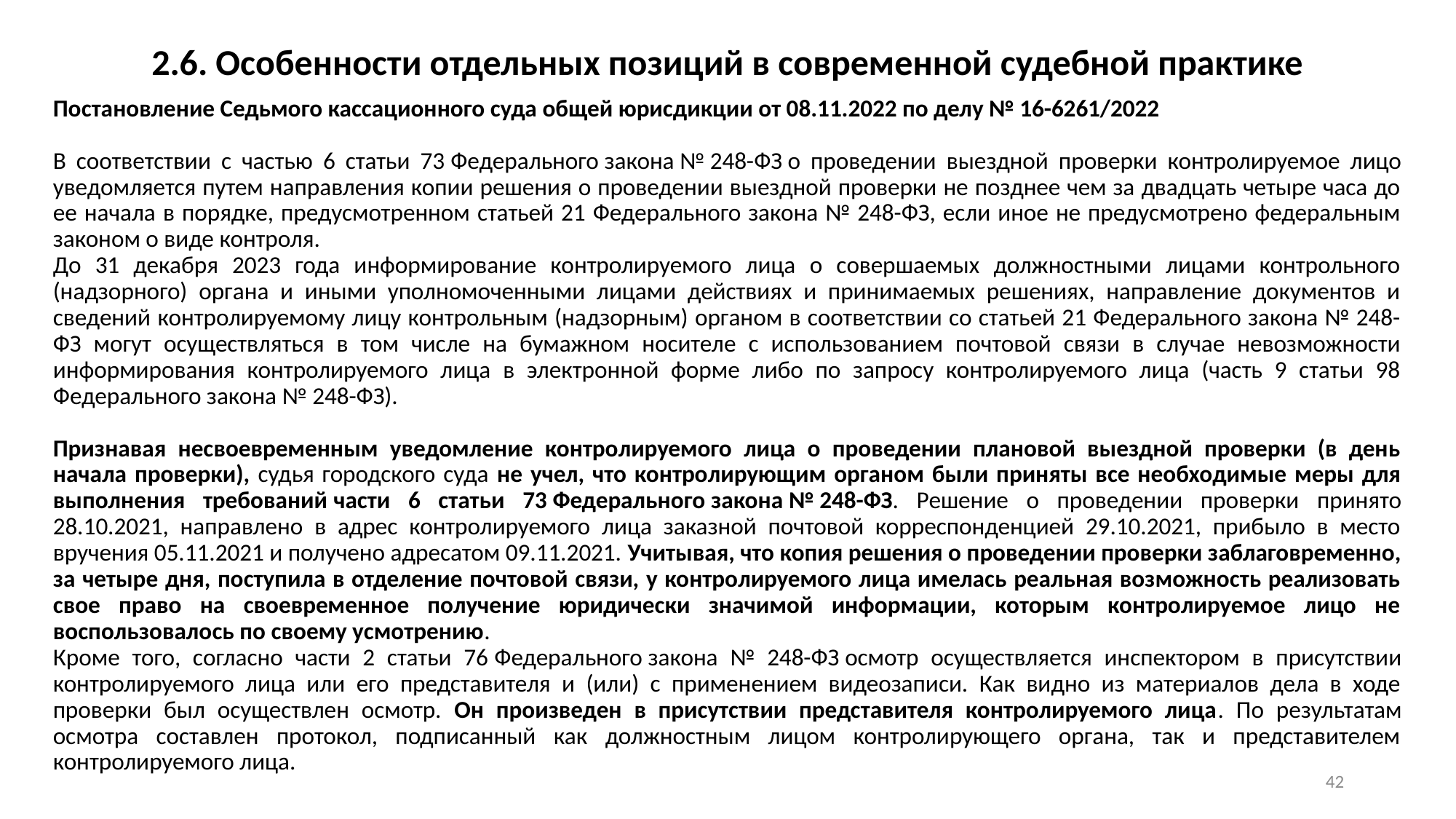

2.6. Особенности отдельных позиций в современной судебной практике
Постановление Седьмого кассационного суда общей юрисдикции от 08.11.2022 по делу № 16-6261/2022

В соответствии с частью 6 статьи 73 Федерального закона № 248-ФЗ о проведении выездной проверки контролируемое лицо уведомляется путем направления копии решения о проведении выездной проверки не позднее чем за двадцать четыре часа до ее начала в порядке, предусмотренном статьей 21 Федерального закона № 248-ФЗ, если иное не предусмотрено федеральным законом о виде контроля.
До 31 декабря 2023 года информирование контролируемого лица о совершаемых должностными лицами контрольного (надзорного) органа и иными уполномоченными лицами действиях и принимаемых решениях, направление документов и сведений контролируемому лицу контрольным (надзорным) органом в соответствии со статьей 21 Федерального закона № 248-ФЗ могут осуществляться в том числе на бумажном носителе с использованием почтовой связи в случае невозможности информирования контролируемого лица в электронной форме либо по запросу контролируемого лица (часть 9 статьи 98 Федерального закона № 248-ФЗ).

Признавая несвоевременным уведомление контролируемого лица о проведении плановой выездной проверки (в день начала проверки), судья городского суда не учел, что контролирующим органом были приняты все необходимые меры для выполнения требований части 6 статьи 73 Федерального закона № 248-ФЗ. Решение о проведении проверки принято 28.10.2021, направлено в адрес контролируемого лица заказной почтовой корреспонденцией 29.10.2021, прибыло в место вручения 05.11.2021 и получено адресатом 09.11.2021. Учитывая, что копия решения о проведении проверки заблаговременно, за четыре дня, поступила в отделение почтовой связи, у контролируемого лица имелась реальная возможность реализовать свое право на своевременное получение юридически значимой информации, которым контролируемое лицо не воспользовалось по своему усмотрению.
Кроме того, согласно части 2 статьи 76 Федерального закона № 248-ФЗ осмотр осуществляется инспектором в присутствии контролируемого лица или его представителя и (или) с применением видеозаписи. Как видно из материалов дела в ходе проверки был осуществлен осмотр. Он произведен в присутствии представителя контролируемого лица. По результатам осмотра составлен протокол, подписанный как должностным лицом контролирующего органа, так и представителем контролируемого лица.
42